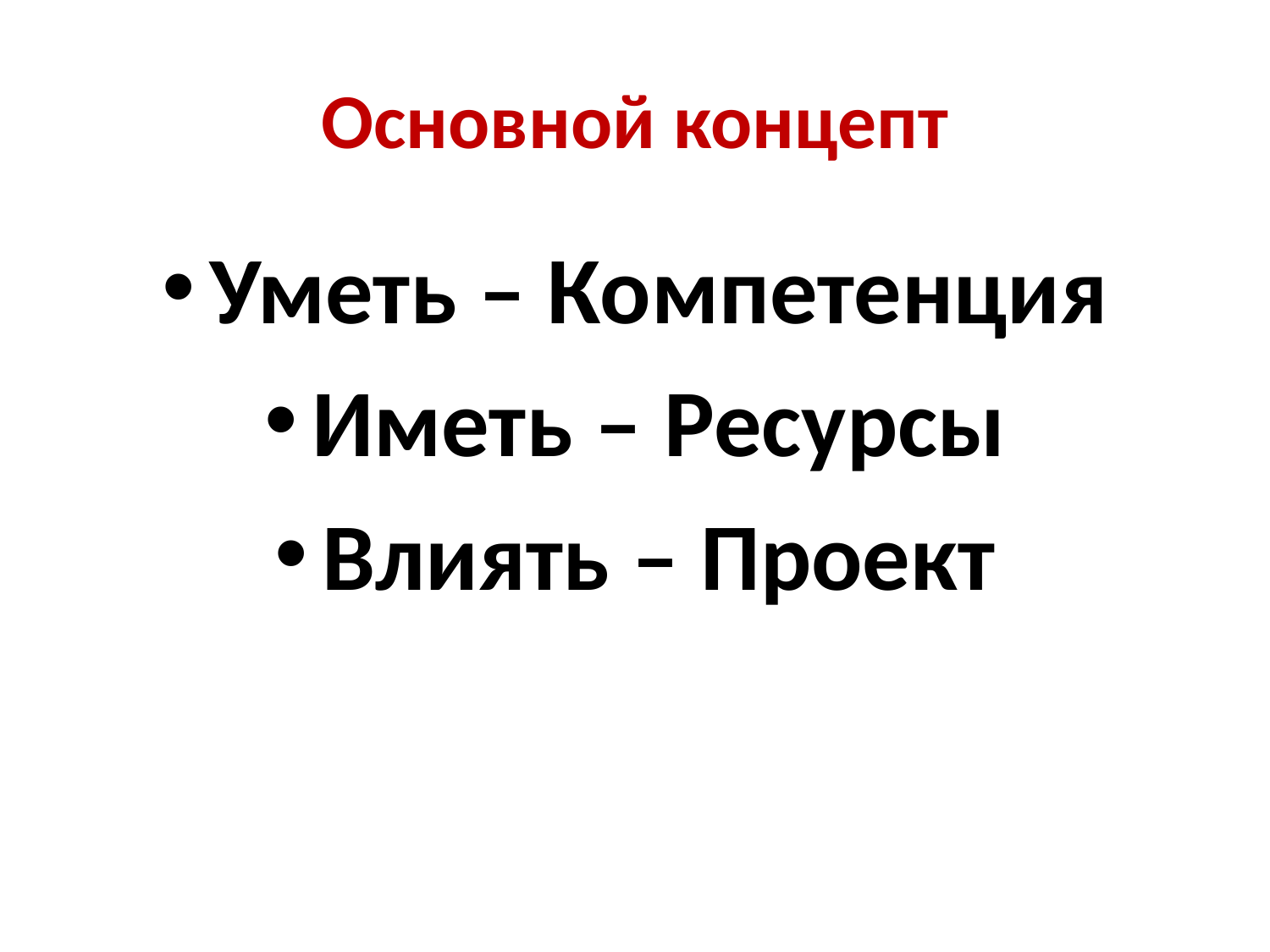

# Основной концепт
Уметь – Компетенция
Иметь – Ресурсы
Влиять – Проект